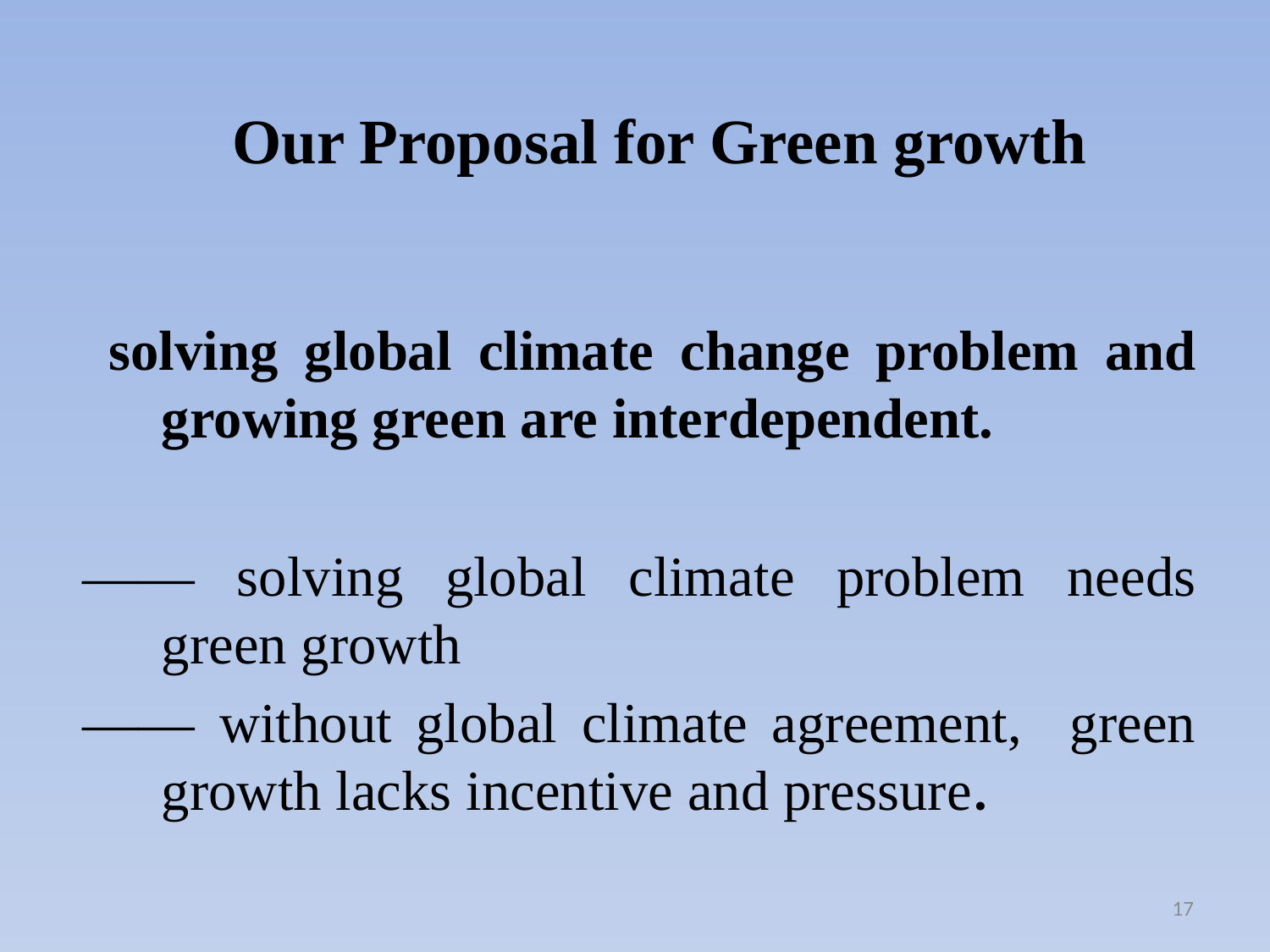

# Our Proposal for Green growth

 solving global climate change problem and growing green are interdependent.

—— solving global climate problem needs green growth
—— without global climate agreement,  green growth lacks incentive and pressure.

17